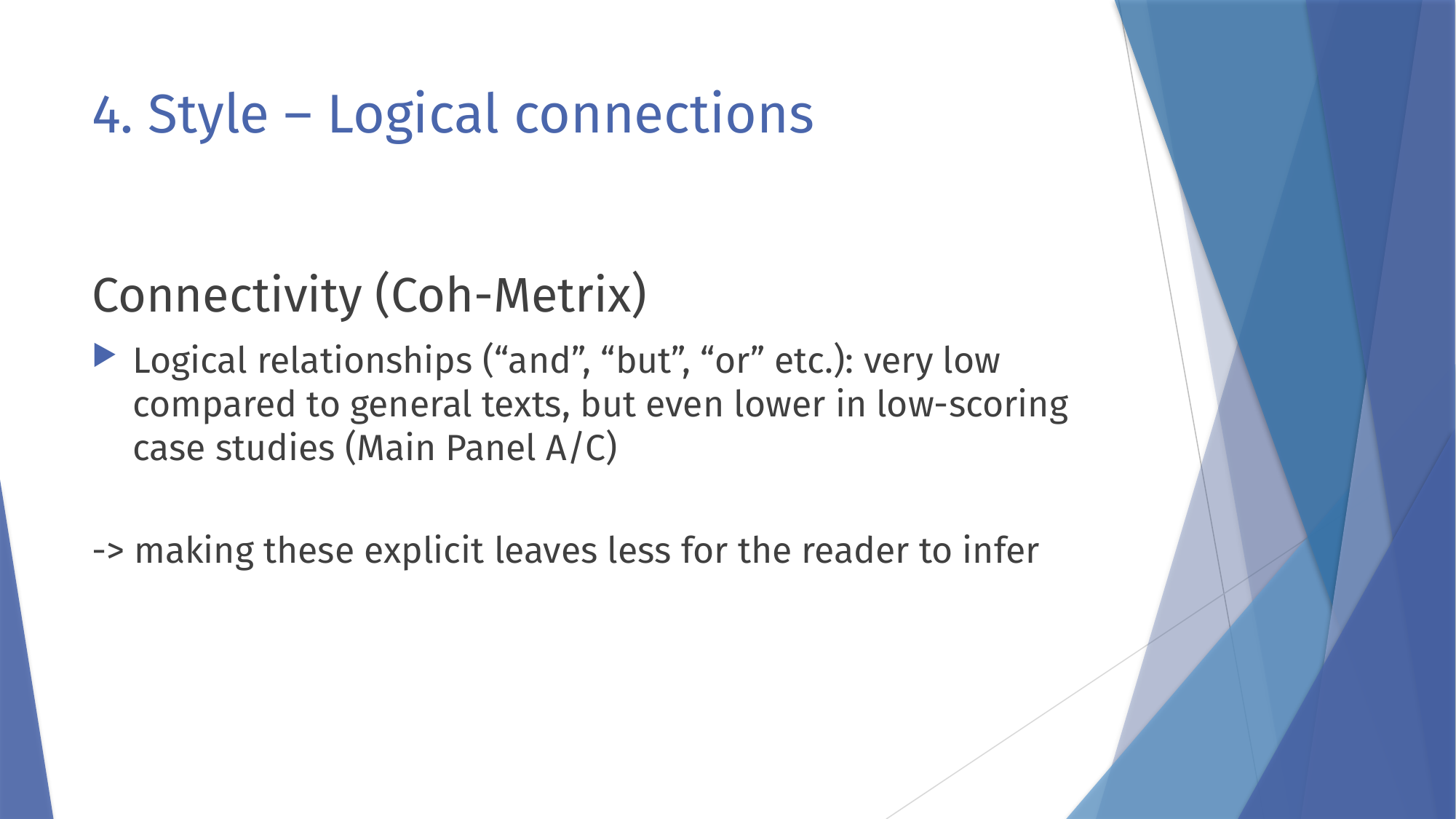

# 4. Style – Logical connections
Connectivity (Coh-Metrix)
Logical relationships (“and”, “but”, “or” etc.): very low compared to general texts, but even lower in low-scoring case studies (Main Panel A/C)
-> making these explicit leaves less for the reader to infer